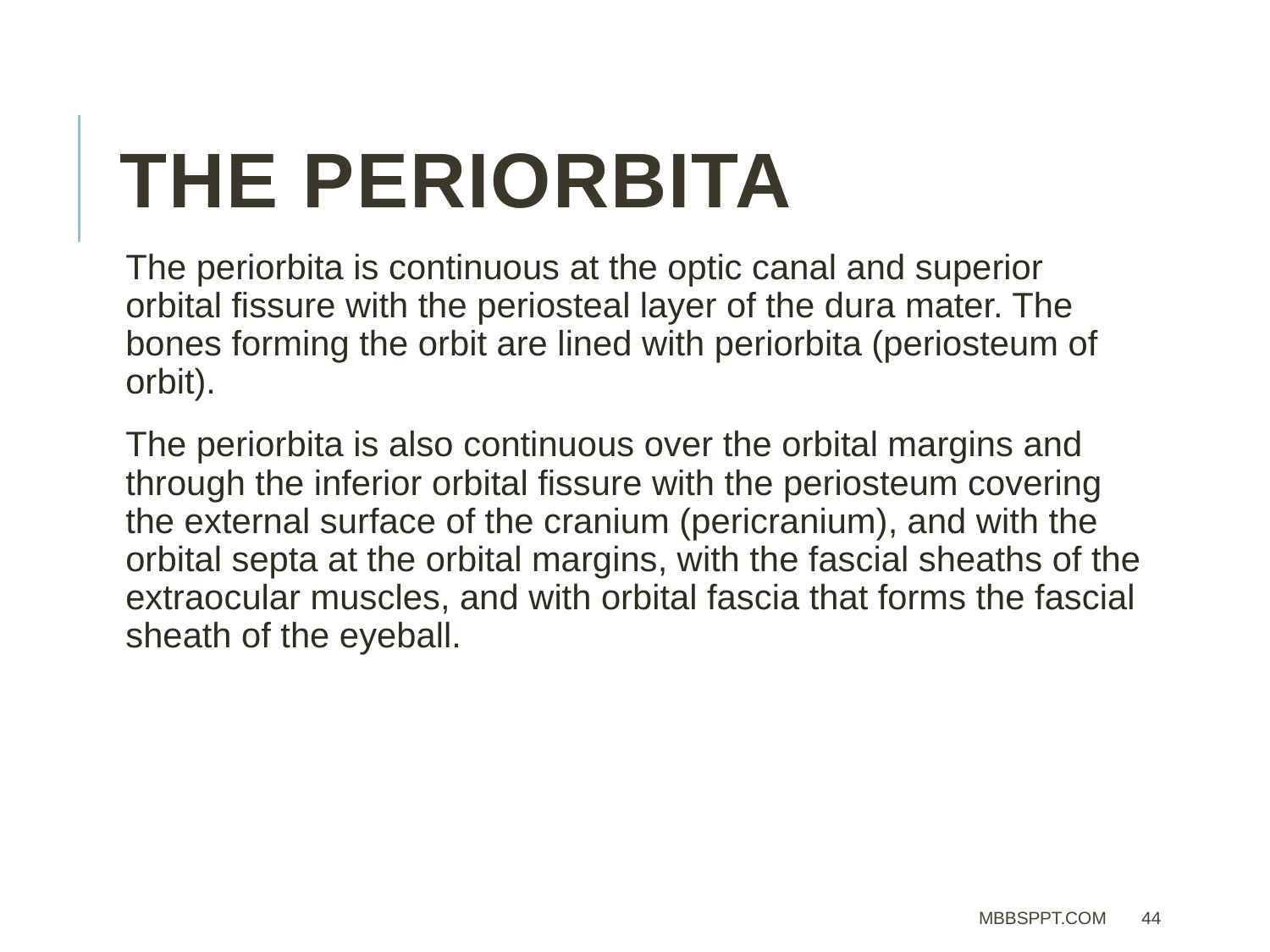

The periorbita
The periorbita is continuous at the optic canal and superior orbital fissure with the periosteal layer of the dura mater. The bones forming the orbit are lined with periorbita (periosteum of orbit).
The periorbita is also continuous over the orbital margins and through the inferior orbital fissure with the periosteum covering the external surface of the cranium (pericranium), and with the orbital septa at the orbital margins, with the fascial sheaths of the extraocular muscles, and with orbital fascia that forms the fascial sheath of the eyeball.
MBBSPPT.COM
44